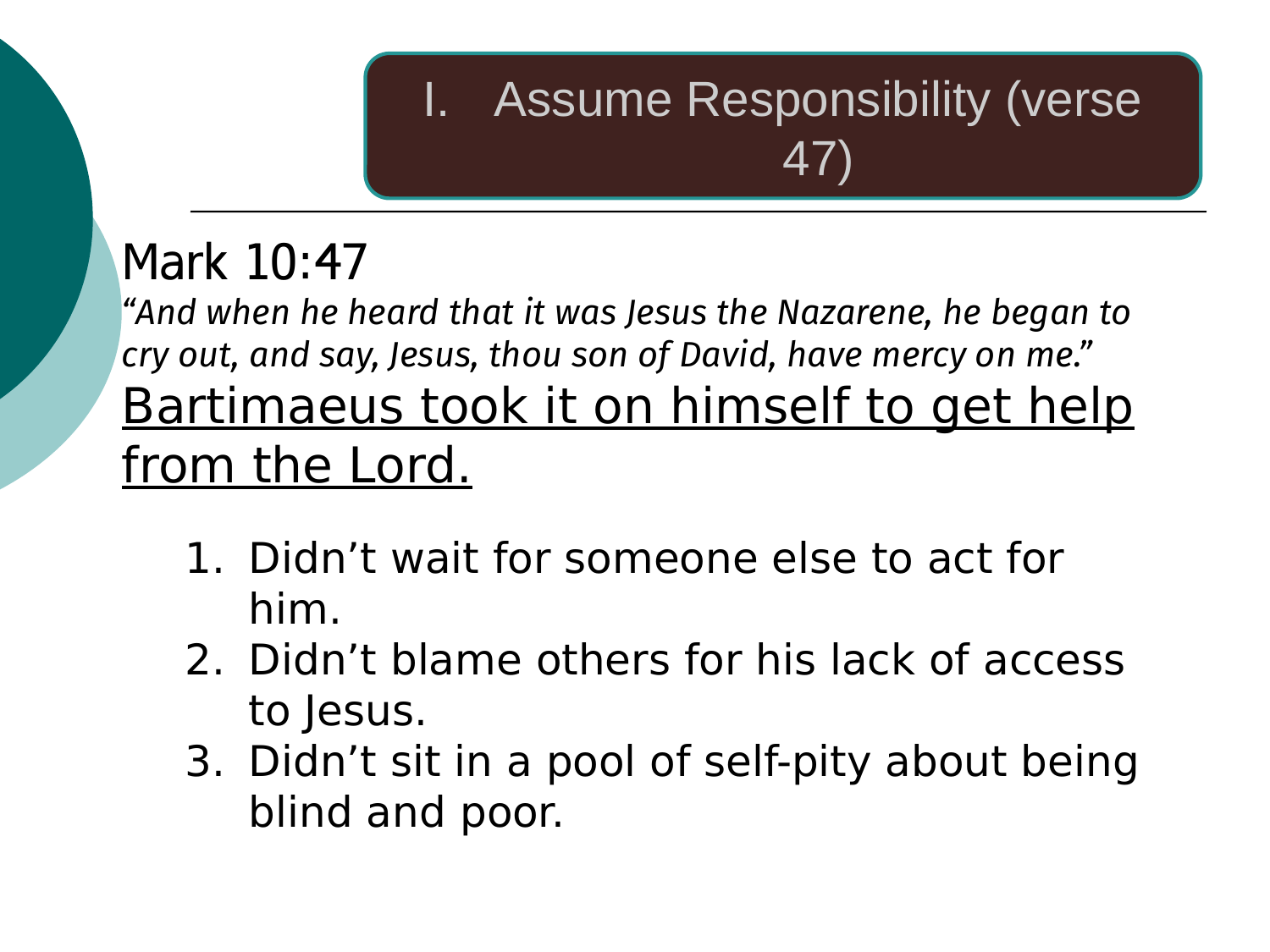

Assume Responsibility (verse 47)
Mark 10:47
“And when he heard that it was Jesus the Nazarene, he began to cry out, and say, Jesus, thou son of David, have mercy on me.”
Bartimaeus took it on himself to get help from the Lord.

Didn’t wait for someone else to act for him.
Didn’t blame others for his lack of access to Jesus.
Didn’t sit in a pool of self-pity about being blind and poor.